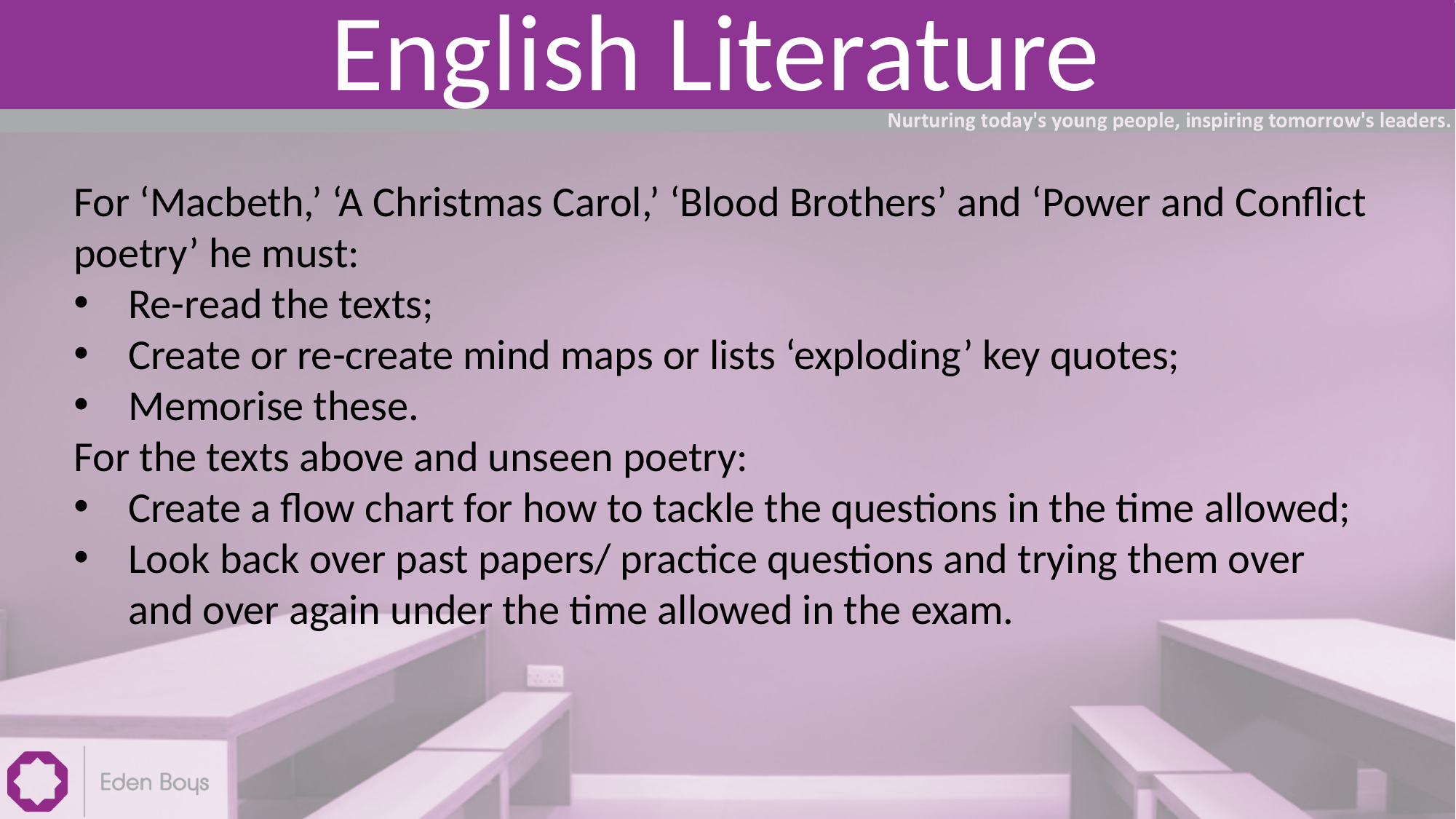

English Literature
For ‘Macbeth,’ ‘A Christmas Carol,’ ‘Blood Brothers’ and ‘Power and Conflict poetry’ he must:
Re-read the texts;
Create or re-create mind maps or lists ‘exploding’ key quotes;
Memorise these.
For the texts above and unseen poetry:
Create a flow chart for how to tackle the questions in the time allowed;
Look back over past papers/ practice questions and trying them over and over again under the time allowed in the exam.